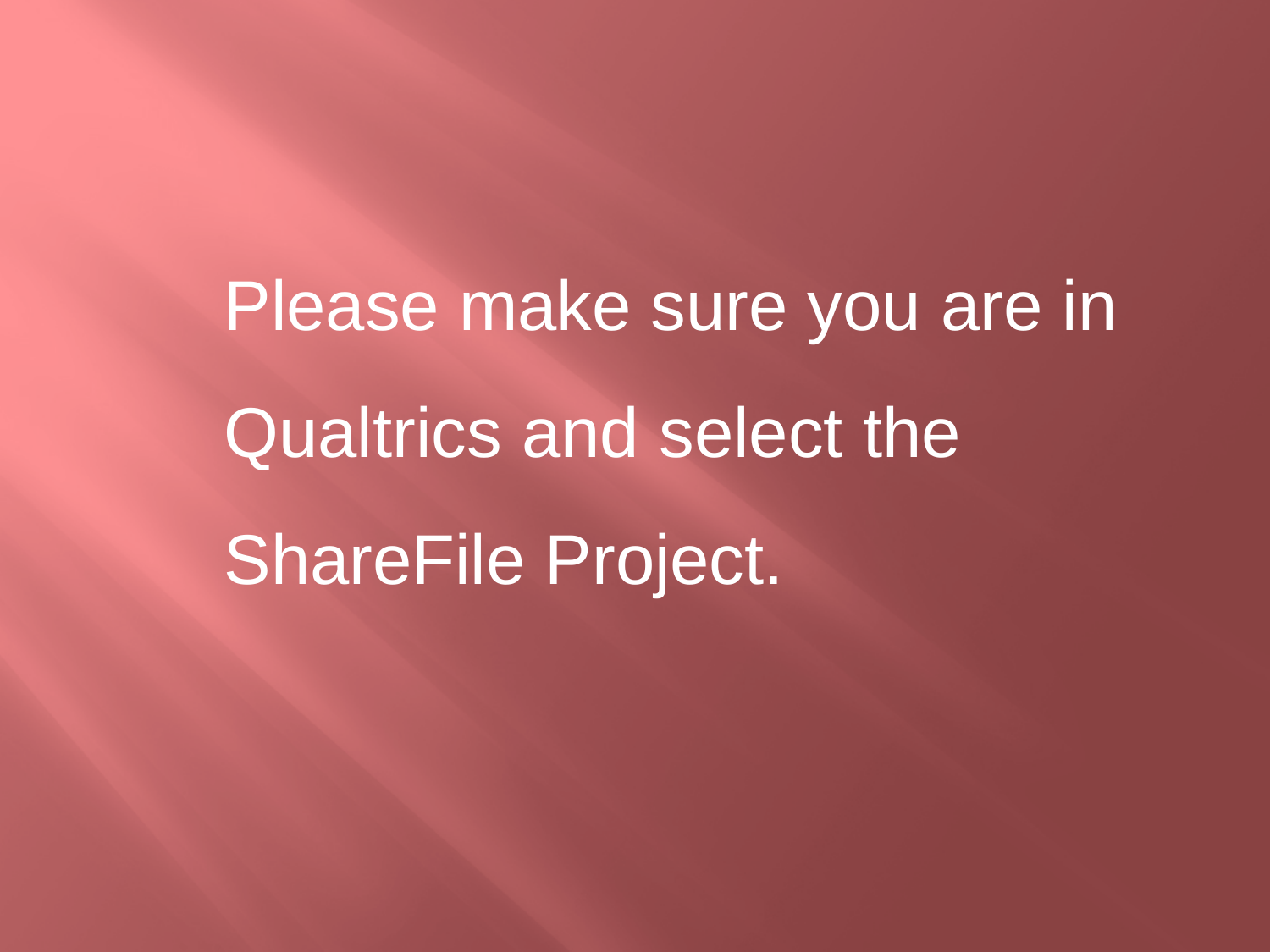

Please make sure you are in Qualtrics and select the ShareFile Project.